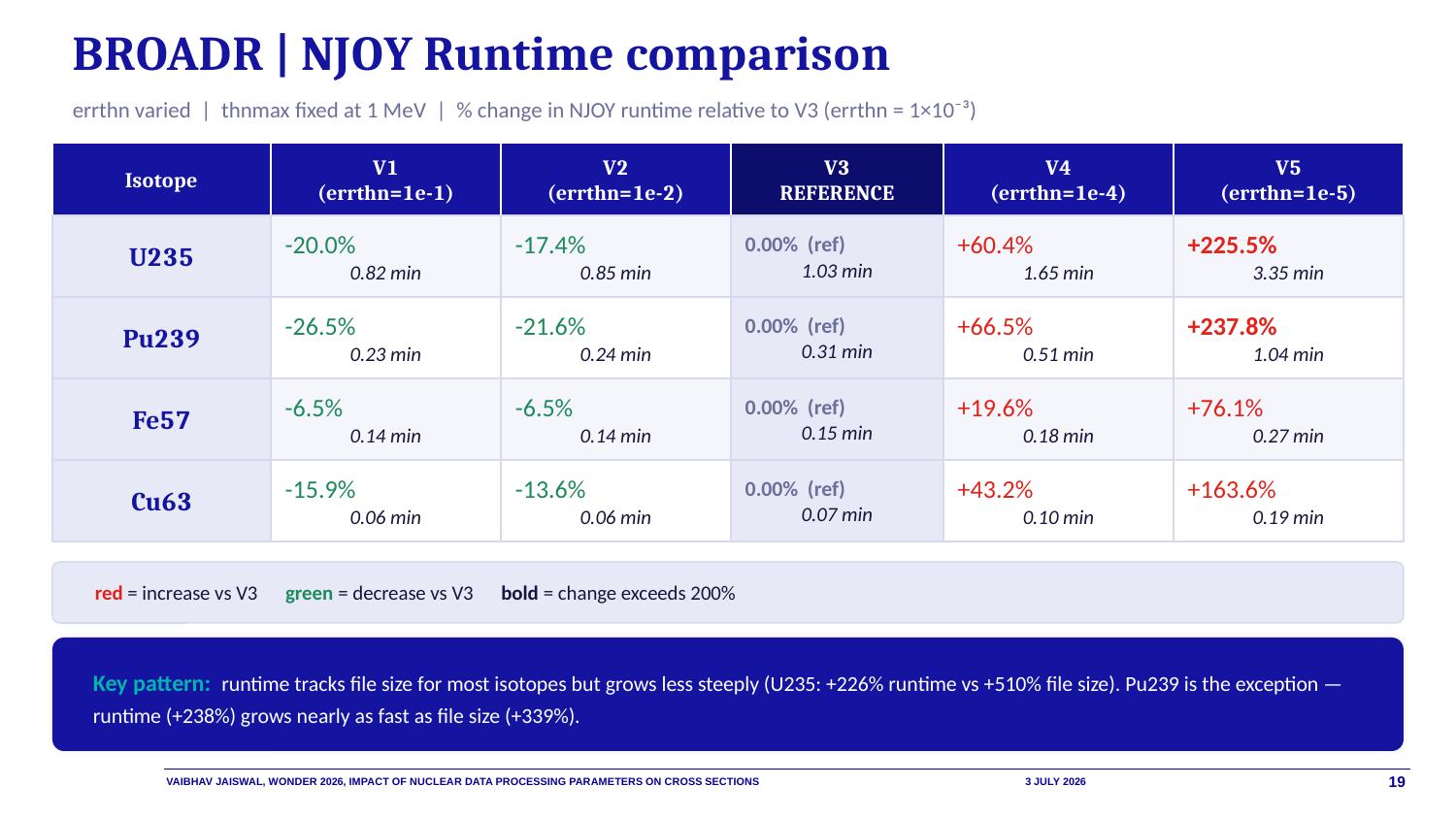

BROADR | NJOY Runtime comparison
errthn varied  |  thnmax fixed at 1 MeV  |  % change in NJOY runtime relative to V3 (errthn = 1×10⁻³)

Isotope

V1
(errthn=1e-1)

V2
(errthn=1e-2)

V3
REFERENCE

V4
(errthn=1e-4)

V5
(errthn=1e-5)

U235

-20.0%
0.82 min

-17.4%
0.85 min

0.00%  (ref)
1.03 min

+60.4%
1.65 min

+225.5%
3.35 min

Pu239

-26.5%
0.23 min

-21.6%
0.24 min

0.00%  (ref)
0.31 min

+66.5%
0.51 min

+237.8%
1.04 min

Fe57

-6.5%
0.14 min

-6.5%
0.14 min

0.00%  (ref)
0.15 min

+19.6%
0.18 min

+76.1%
0.27 min

Cu63

-15.9%
0.06 min

-13.6%
0.06 min

0.00%  (ref)
0.07 min

+43.2%
0.10 min

+163.6%
0.19 min

   red = increase vs V3      green = decrease vs V3      bold = change exceeds 200%

Key pattern:  runtime tracks file size for most isotopes but grows less steeply (U235: +226% runtime vs +510% file size). Pu239 is the exception — runtime (+238%) grows nearly as fast as file size (+339%).
Vaibhav Jaiswal, WONDER 2026, Impact of Nuclear Data Processing parameters on cross sections
3 July 2026
19